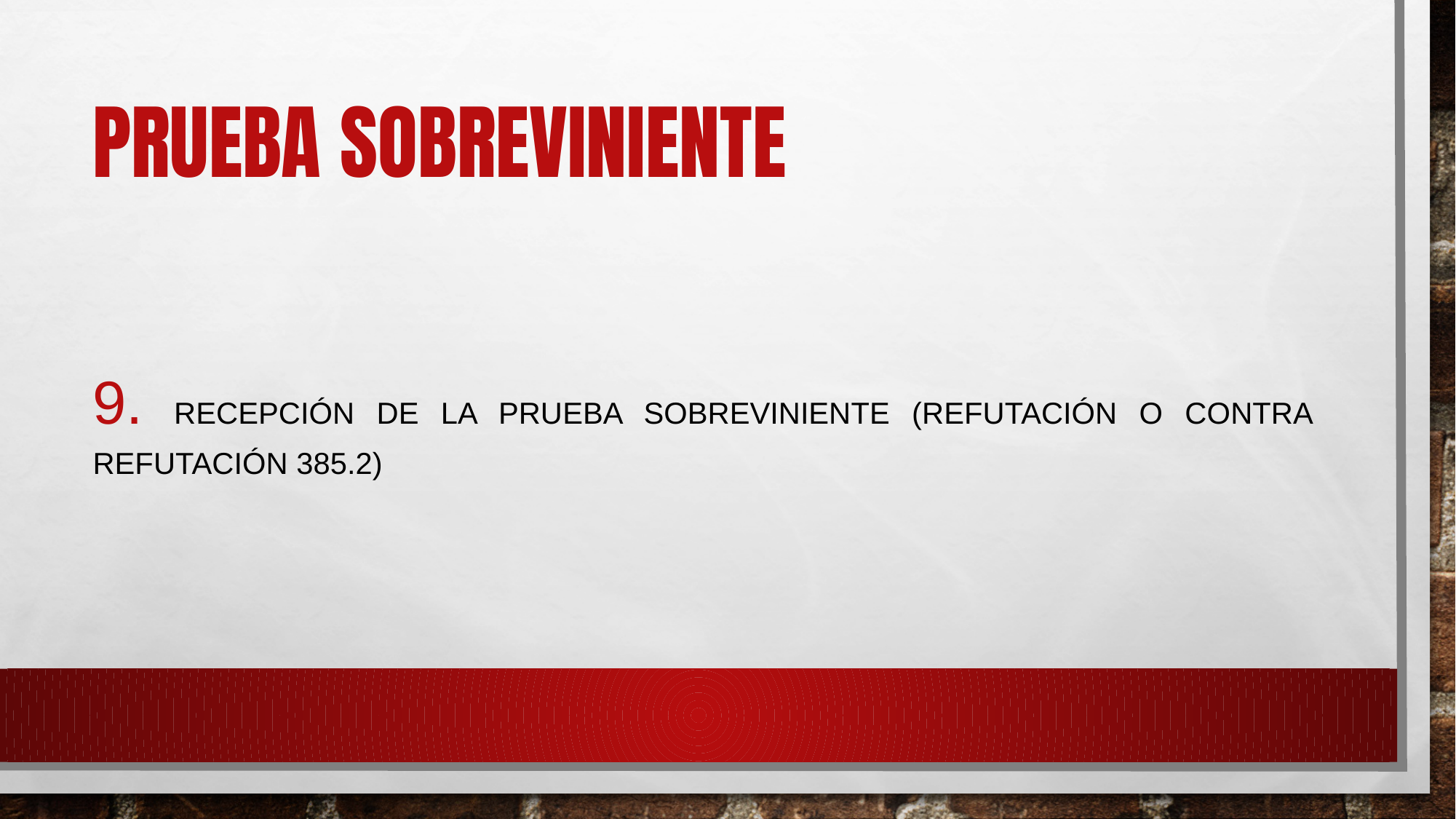

# PRUEBA SOBREVINIENTE
9. Recepción de la prueba sobreviniente (refutación o contra refutación 385.2)